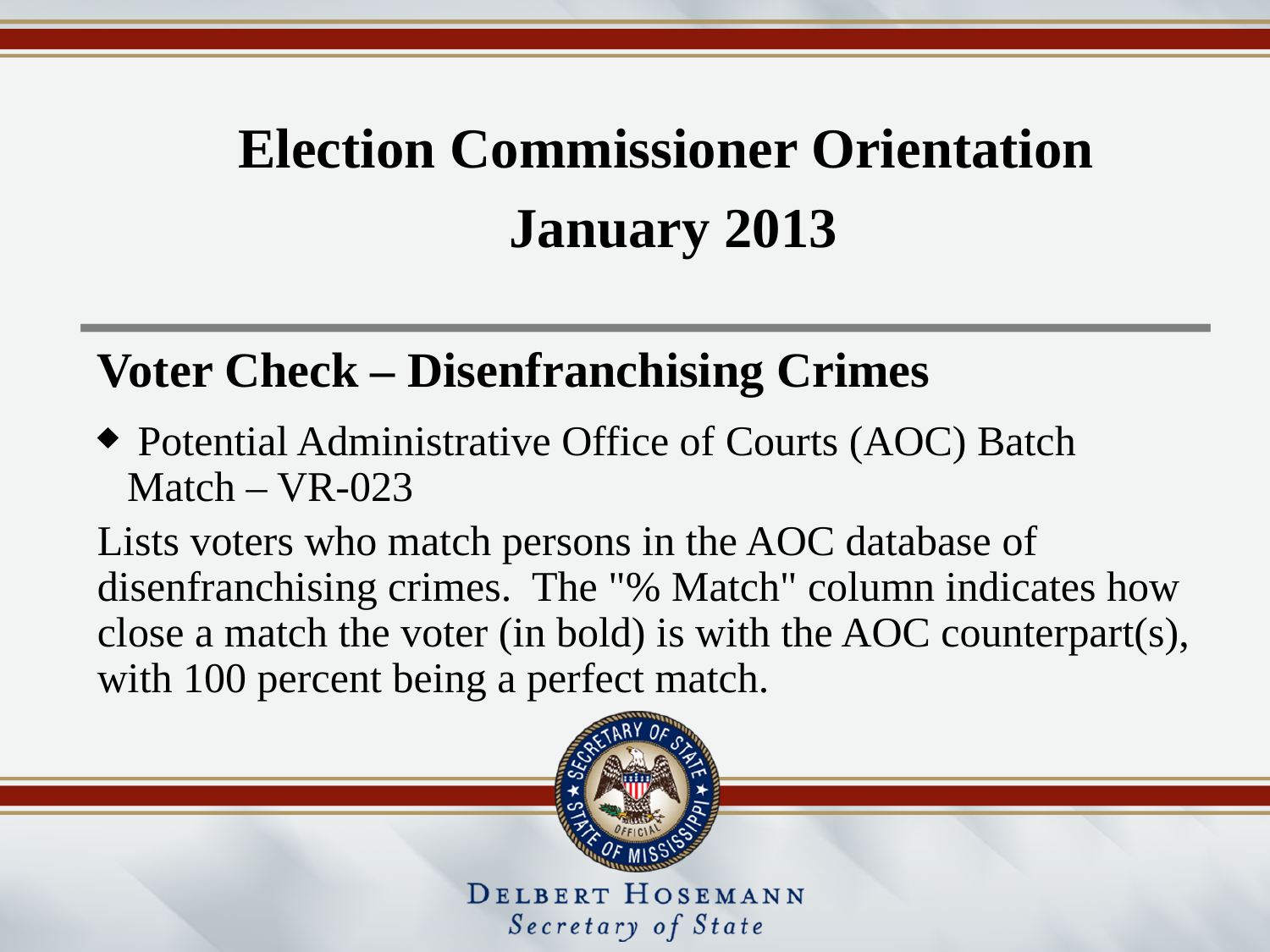

Voter Check – Disenfranchising Crimes
 Potential Administrative Office of Courts (AOC) Batch Match – VR-023
Lists voters who match persons in the AOC database of disenfranchising crimes.  The "% Match" column indicates how close a match the voter (in bold) is with the AOC counterpart(s), with 100 percent being a perfect match.